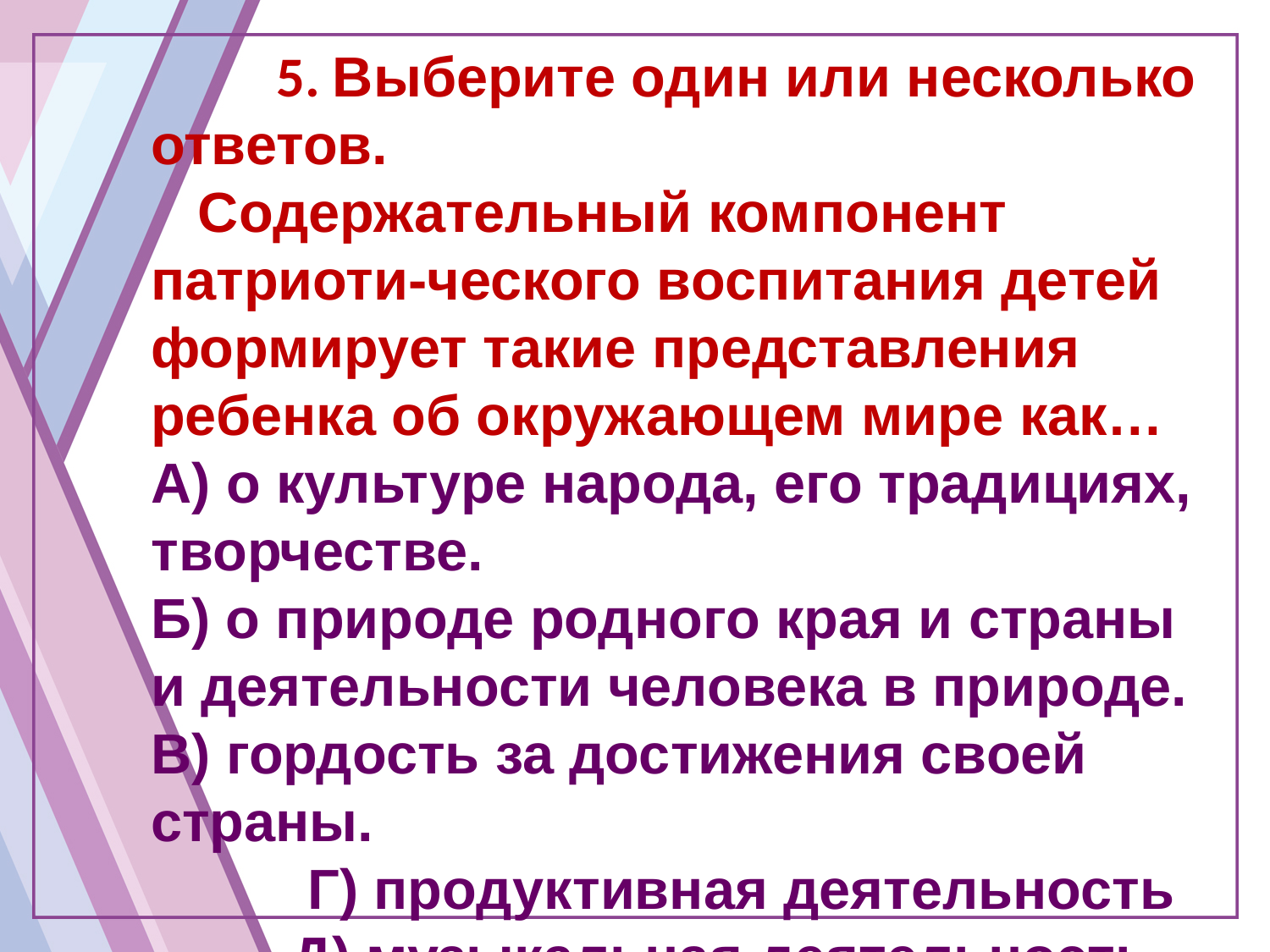

5. Выберите один или несколько ответов.
   Содержательный компонент патриоти-ческого воспитания детей формирует такие представления ребенка об окружающем мире как…
А) о культуре народа, его традициях, творчестве.
Б) о природе родного края и страны и деятельности человека в природе.
В) гордость за достижения своей страны.
          Г) продуктивная деятельность
         Д) музыкальная деятельность